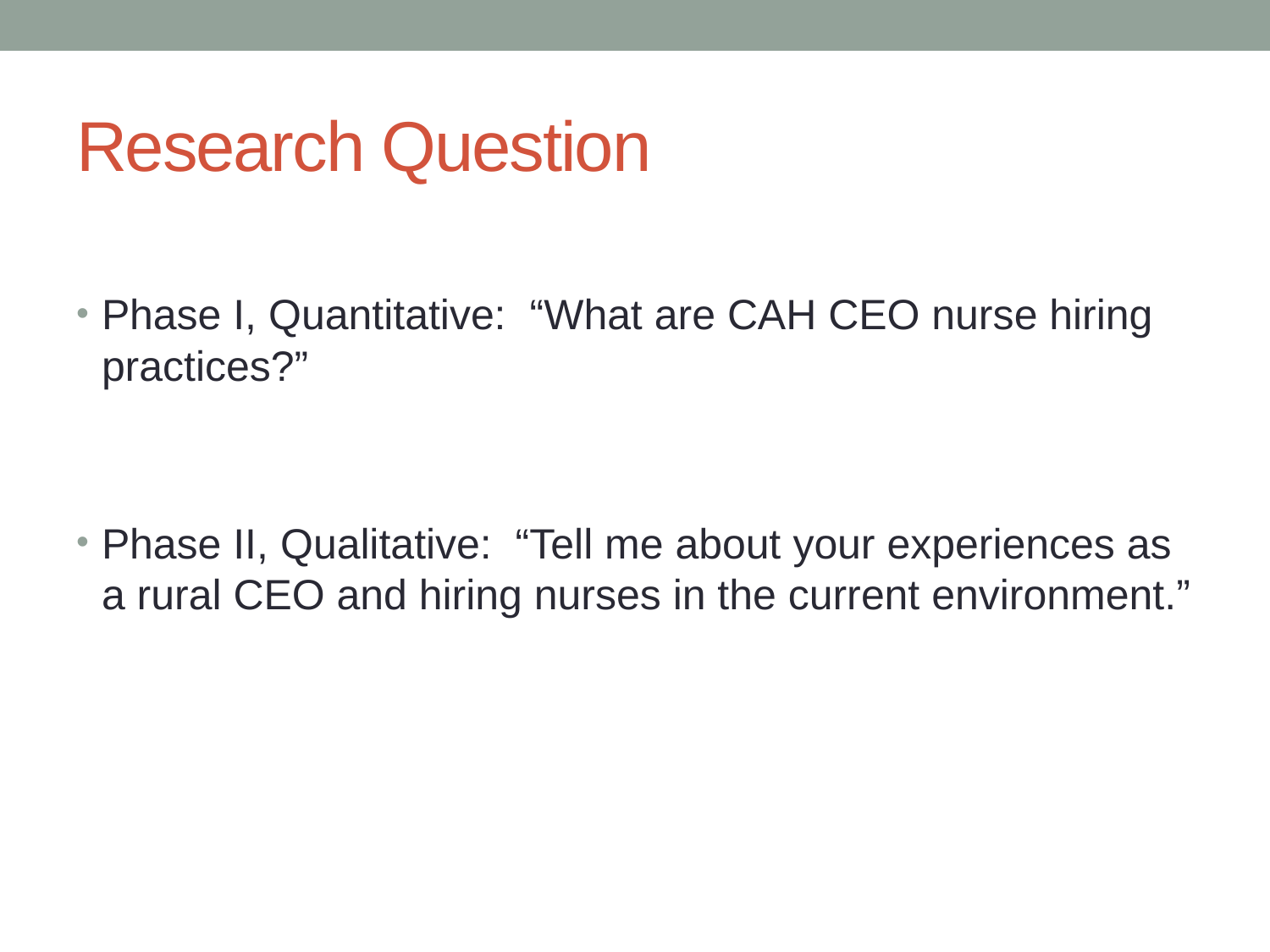

# Research Question

Phase I, Quantitative:  “What are CAH CEO nurse hiring practices?”

Phase II, Qualitative:  “Tell me about your experiences as a rural CEO and hiring nurses in the current environment.”